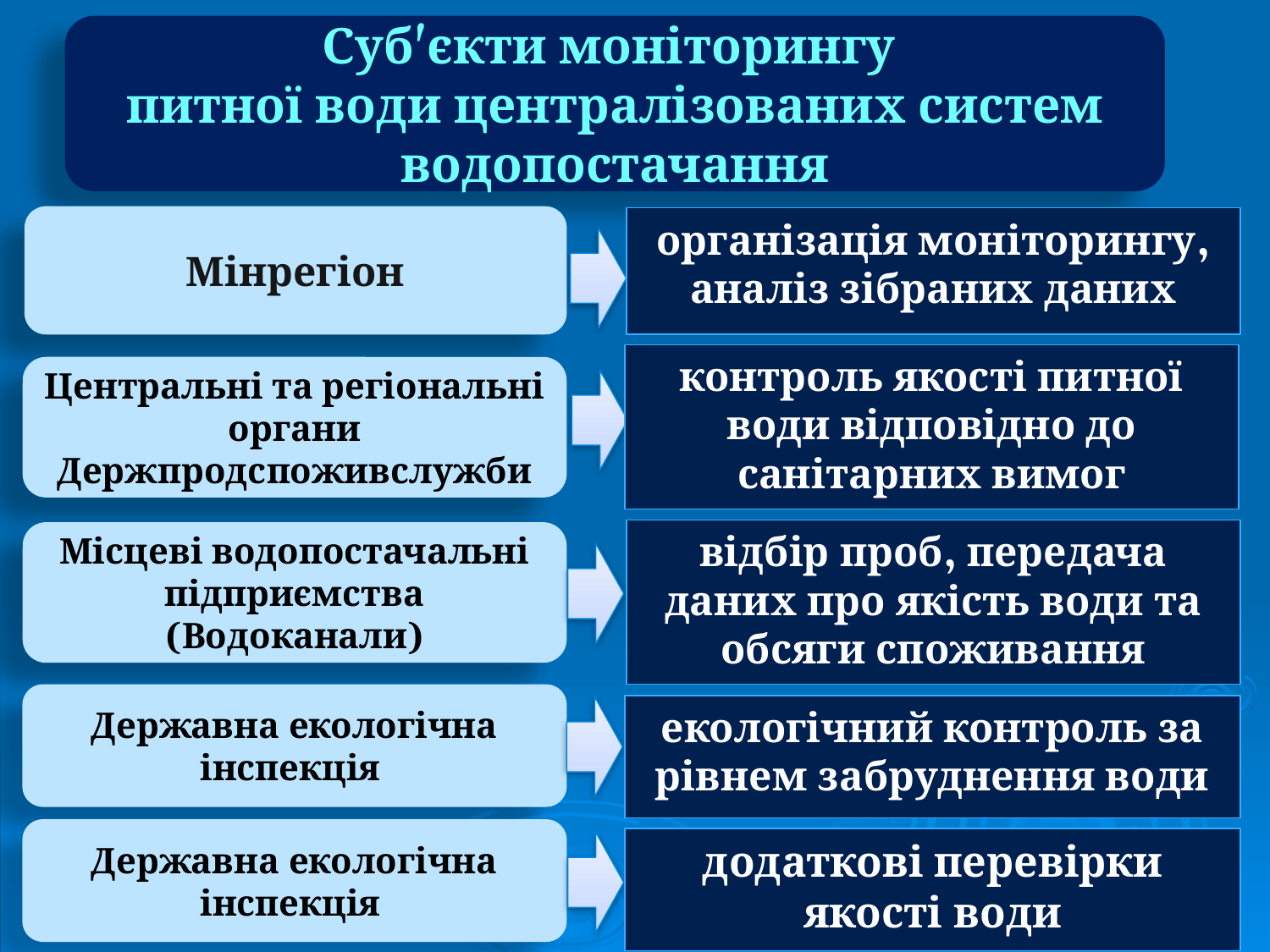

Суб'єкти моніторингу
питної води централізованих систем водопостачання
Мінрегіон
організація моніторингу, аналіз зібраних даних

контроль якості питної води відповідно до санітарних вимог
Центральні та регіональні органи Держпродспоживслужби

відбір проб, передача даних про якість води та обсяги споживання
Місцеві водопостачальні підприємства (Водоканали)

Державна екологічна інспекція
екологічний контроль за рівнем забруднення води

Державна екологічна інспекція
додаткові перевірки якості води